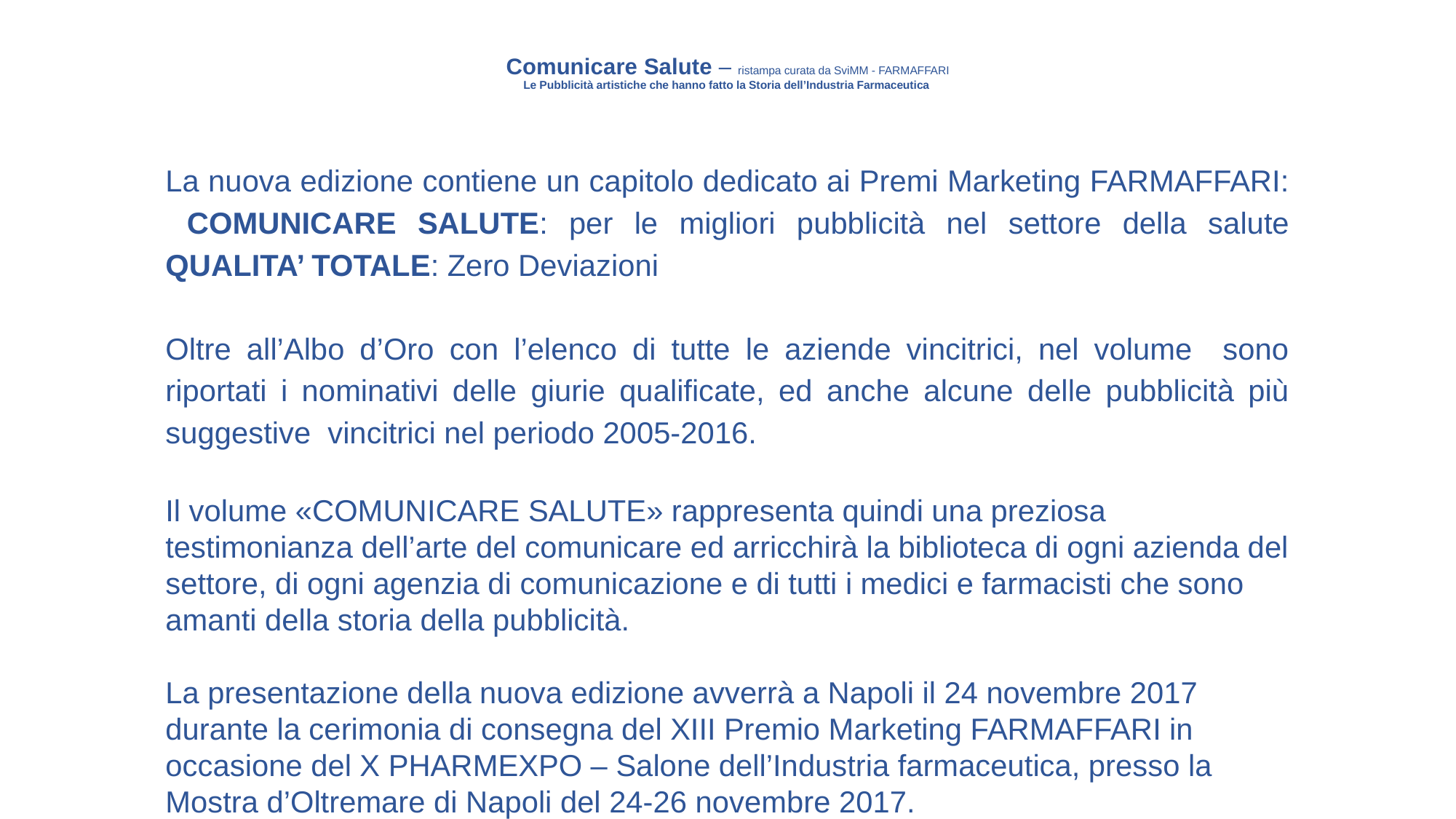

# Comunicare Salute – ristampa curata da SviMM - FARMAFFARI Le Pubblicità artistiche che hanno fatto la Storia dell’Industria Farmaceutica
La nuova edizione contiene un capitolo dedicato ai Premi Marketing FARMAFFARI:  COMUNICARE SALUTE: per le migliori pubblicità nel settore della salute
QUALITA’ TOTALE: Zero Deviazioni

Oltre all’Albo d’Oro con l’elenco di tutte le aziende vincitrici, nel volume  sono riportati i nominativi delle giurie qualificate, ed anche alcune delle pubblicità più suggestive  vincitrici nel periodo 2005-2016.

Il volume «COMUNICARE SALUTE» rappresenta quindi una preziosa testimonianza dell’arte del comunicare ed arricchirà la biblioteca di ogni azienda del settore, di ogni agenzia di comunicazione e di tutti i medici e farmacisti che sono amanti della storia della pubblicità.

La presentazione della nuova edizione avverrà a Napoli il 24 novembre 2017 durante la cerimonia di consegna del XIII Premio Marketing FARMAFFARI in occasione del X PHARMEXPO – Salone dell’Industria farmaceutica, presso la Mostra d’Oltremare di Napoli del 24-26 novembre 2017.